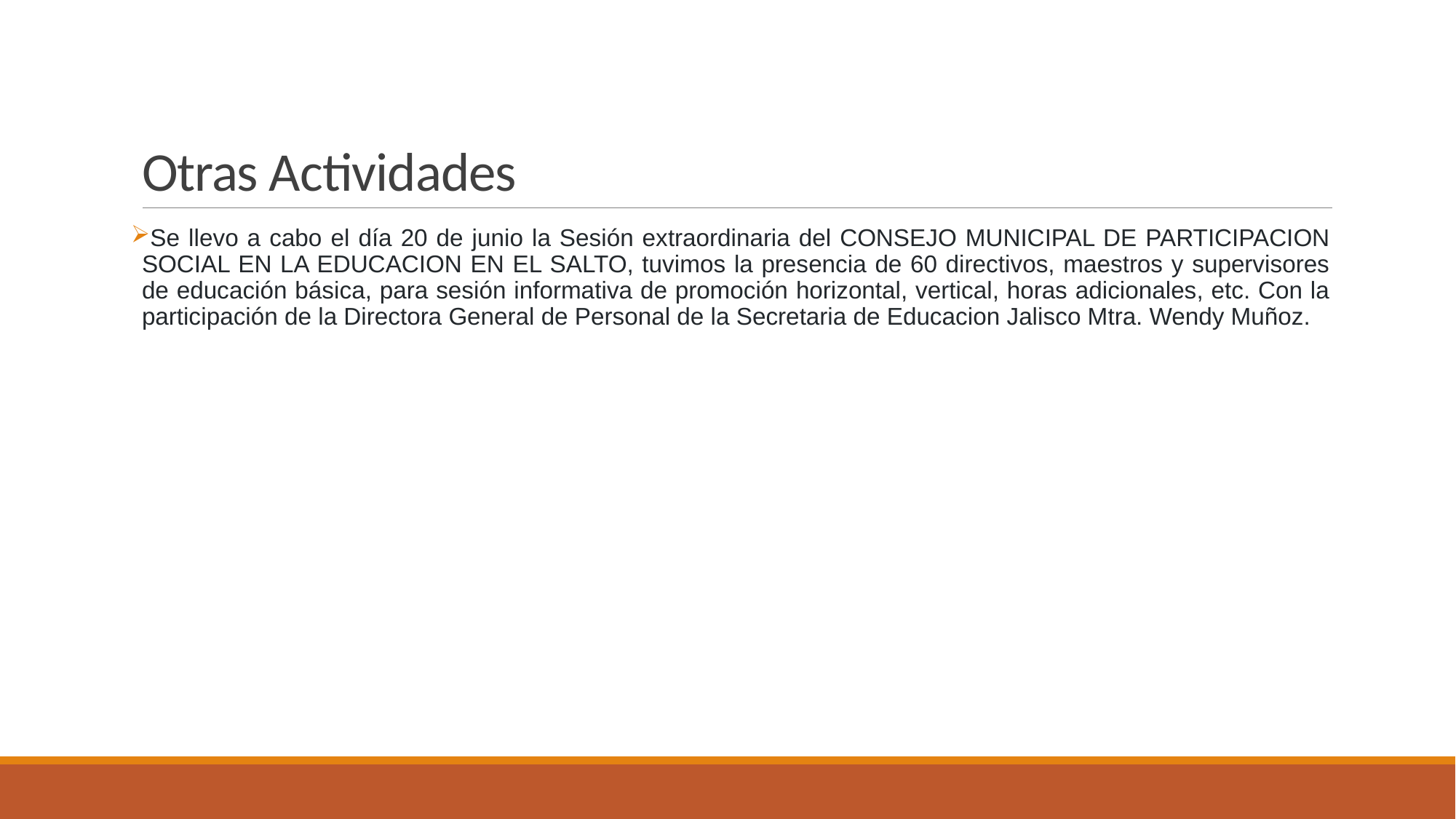

# Otras Actividades
Se llevo a cabo el día 20 de junio la Sesión extraordinaria del CONSEJO MUNICIPAL DE PARTICIPACION SOCIAL EN LA EDUCACION EN EL SALTO, tuvimos la presencia de 60 directivos, maestros y supervisores de educación básica, para sesión informativa de promoción horizontal, vertical, horas adicionales, etc. Con la participación de la Directora General de Personal de la Secretaria de Educacion Jalisco Mtra. Wendy Muñoz.